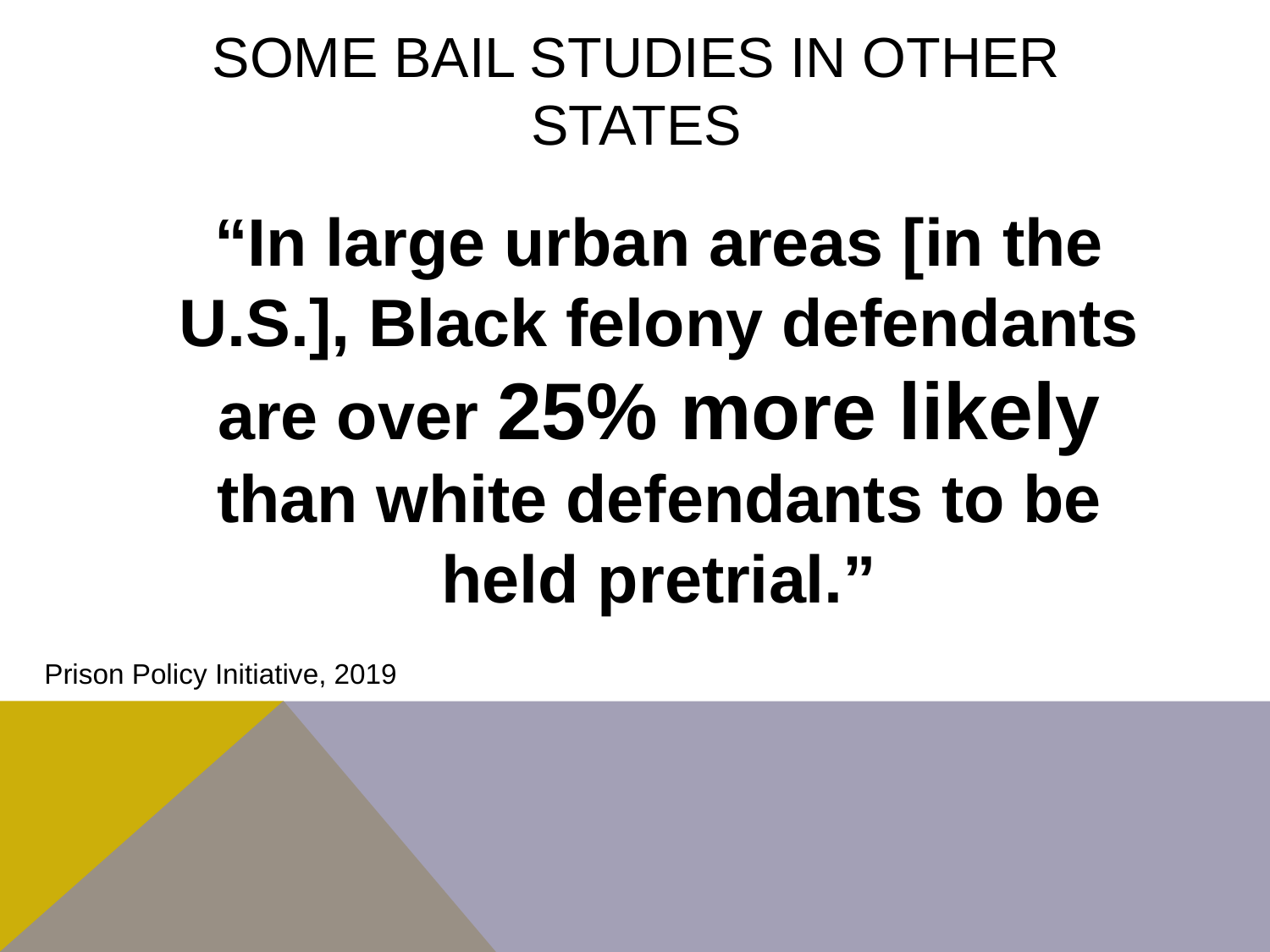

# SOME BAIL STUDIES IN OTHER STATES
“In large urban areas [in the U.S.], Black felony defendants are over 25% more likely than white defendants to be held pretrial.”
Prison Policy Initiative, 2019